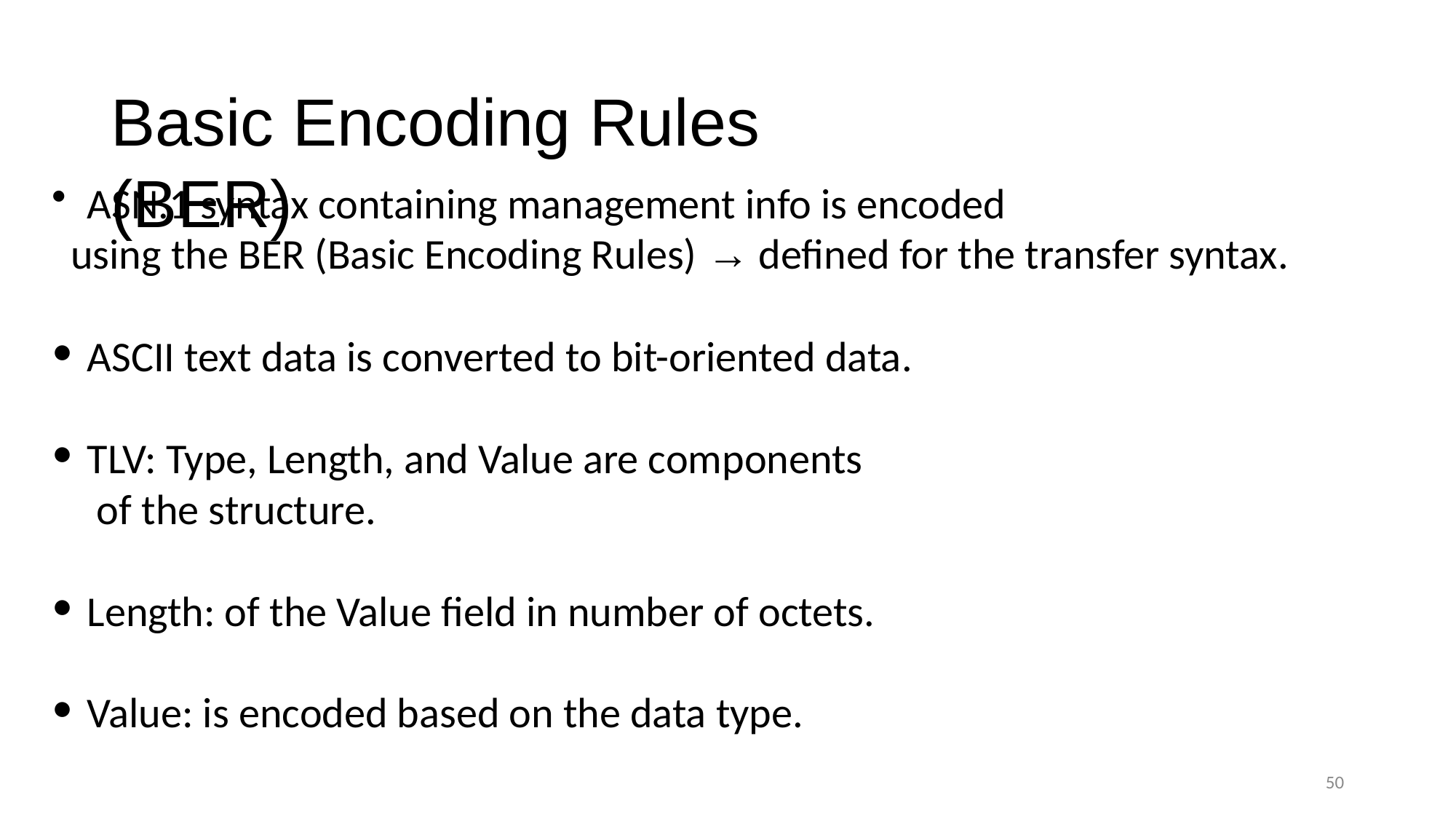

Basic Encoding Rules (BER)
 ASN.1 syntax containing management info is encoded
  using the BER (Basic Encoding Rules) → defined for the transfer syntax.

 ASCII text data is converted to bit-oriented data.

 TLV: Type, Length, and Value are components
  of the structure.

 Length: of the Value field in number of octets.

 Value: is encoded based on the data type.
27
50